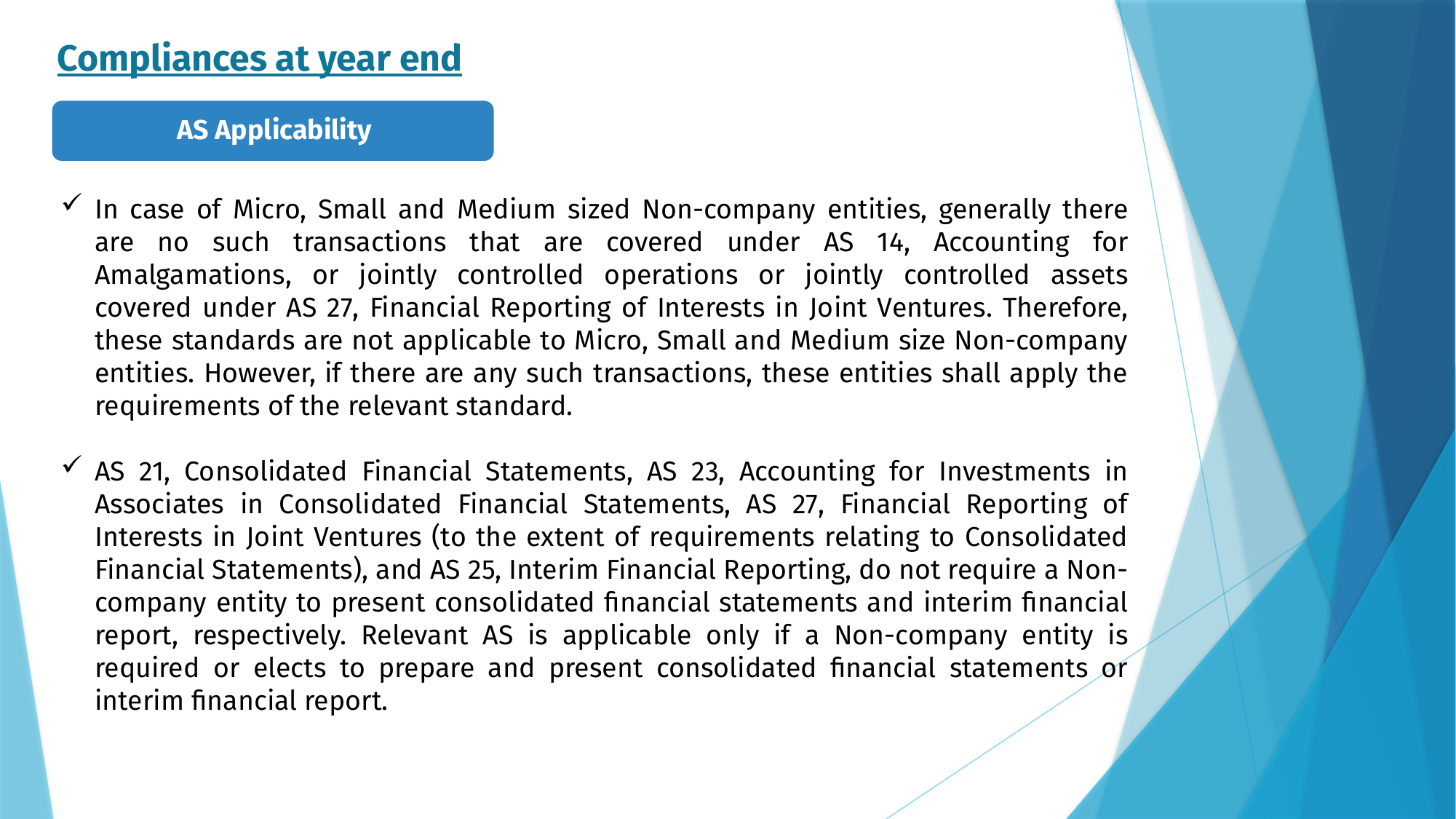

# Compliances at year end
AS Applicability
In case of Micro, Small and Medium sized Non-company entities, generally there are no such transactions that are covered under AS 14, Accounting for Amalgamations, or jointly controlled operations or jointly controlled assets covered under AS 27, Financial Reporting of Interests in Joint Ventures. Therefore, these standards are not applicable to Micro, Small and Medium size Non-company entities. However, if there are any such transactions, these entities shall apply the requirements of the relevant standard.

AS 21, Consolidated Financial Statements, AS 23, Accounting for Investments in Associates in Consolidated Financial Statements, AS 27, Financial Reporting of Interests in Joint Ventures (to the extent of requirements relating to Consolidated Financial Statements), and AS 25, Interim Financial Reporting, do not require a Non-company entity to present consolidated financial statements and interim financial report, respectively. Relevant AS is applicable only if a Non-company entity is required or elects to prepare and present consolidated financial statements or interim financial report.